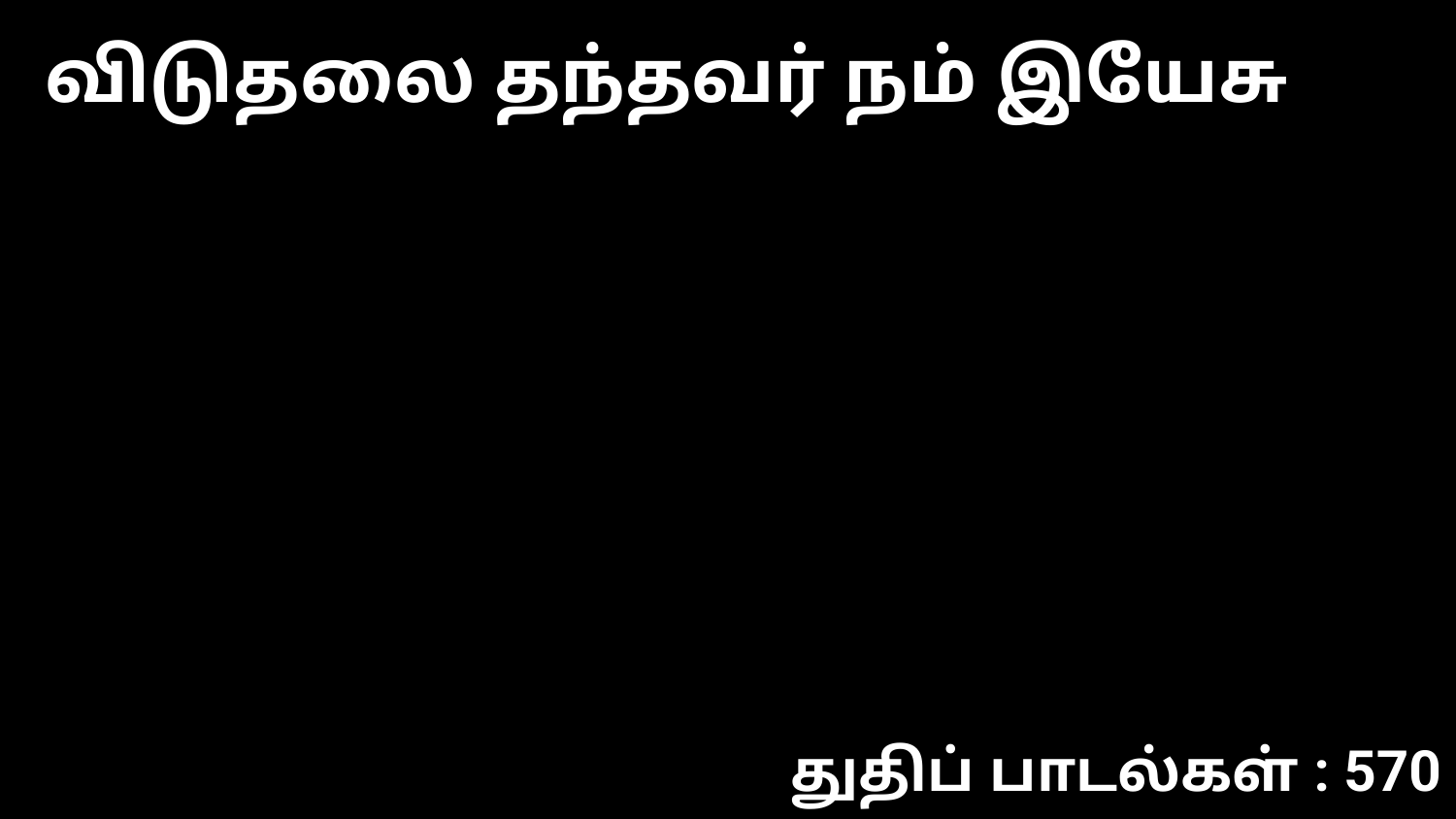

விடுதலை தந்தவர் நம் இயேசு
துதிப் பாடல்கள் : 570